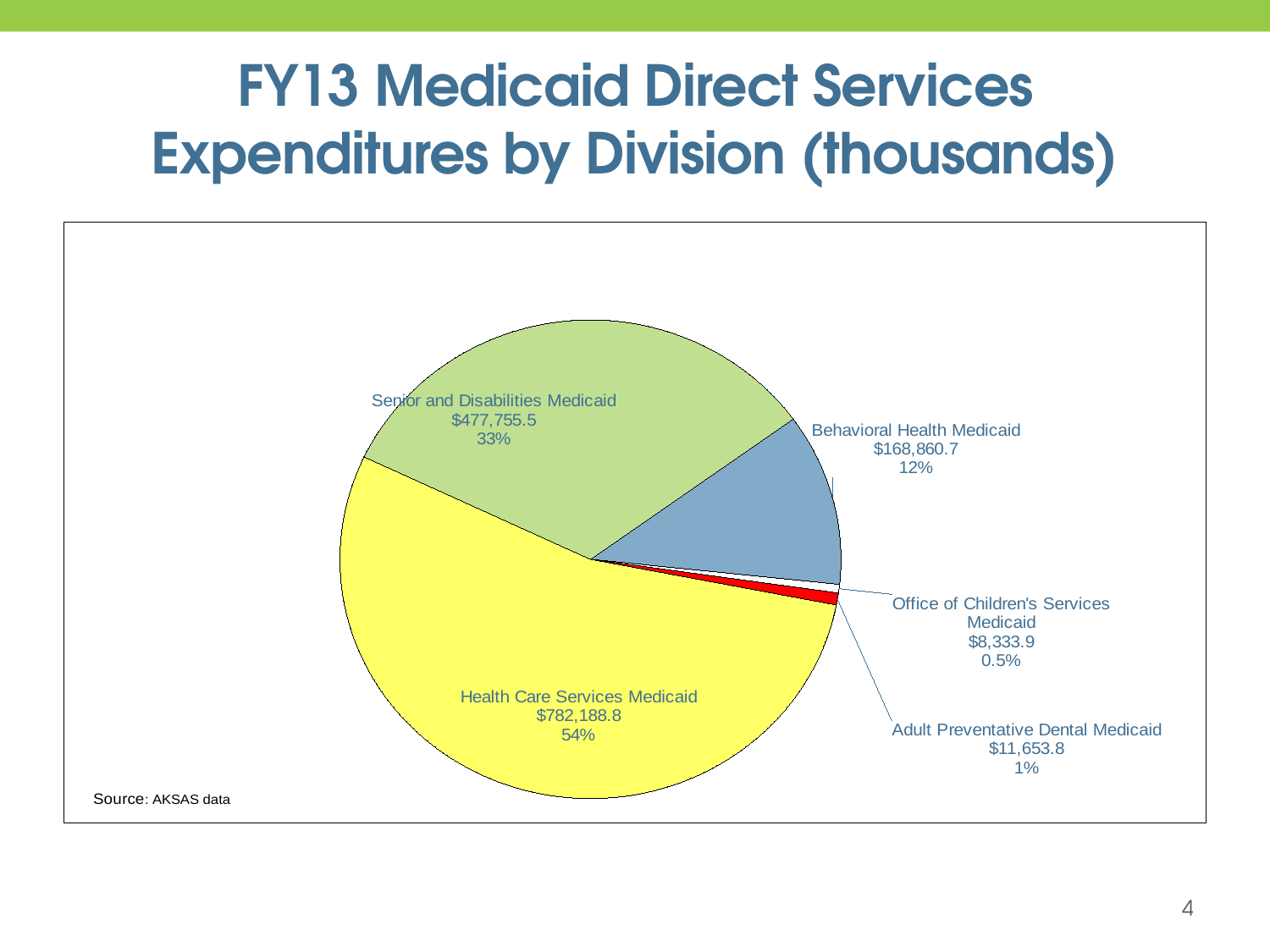

# FY13 Medicaid Direct Services Expenditures by Division (thousands)

### Chart

| Category |  |
|---|---|
| Health Care Services Medicaid | 782188.765 |
| Senior and Disabilities Medicaid | 477755.54199999984 |
| Behavioral Health Medicaid | 168860.7180000001 |
| Office of Children's Services Medicaid | 8333.850999999966 |
| Adult Preventative Dental Medicaid | 11653.788 |
4